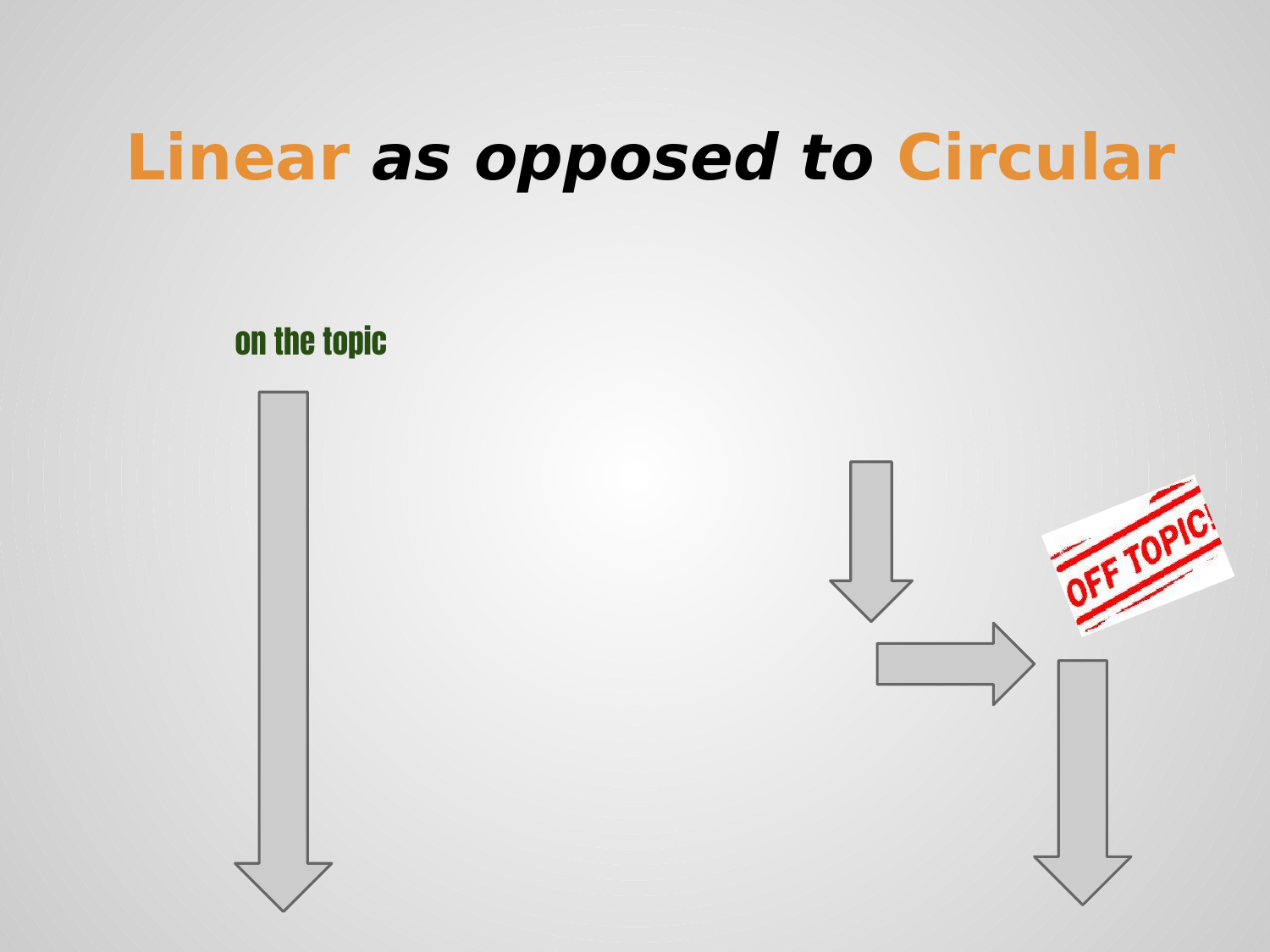

# Linear as opposed to Circular

              on the topic